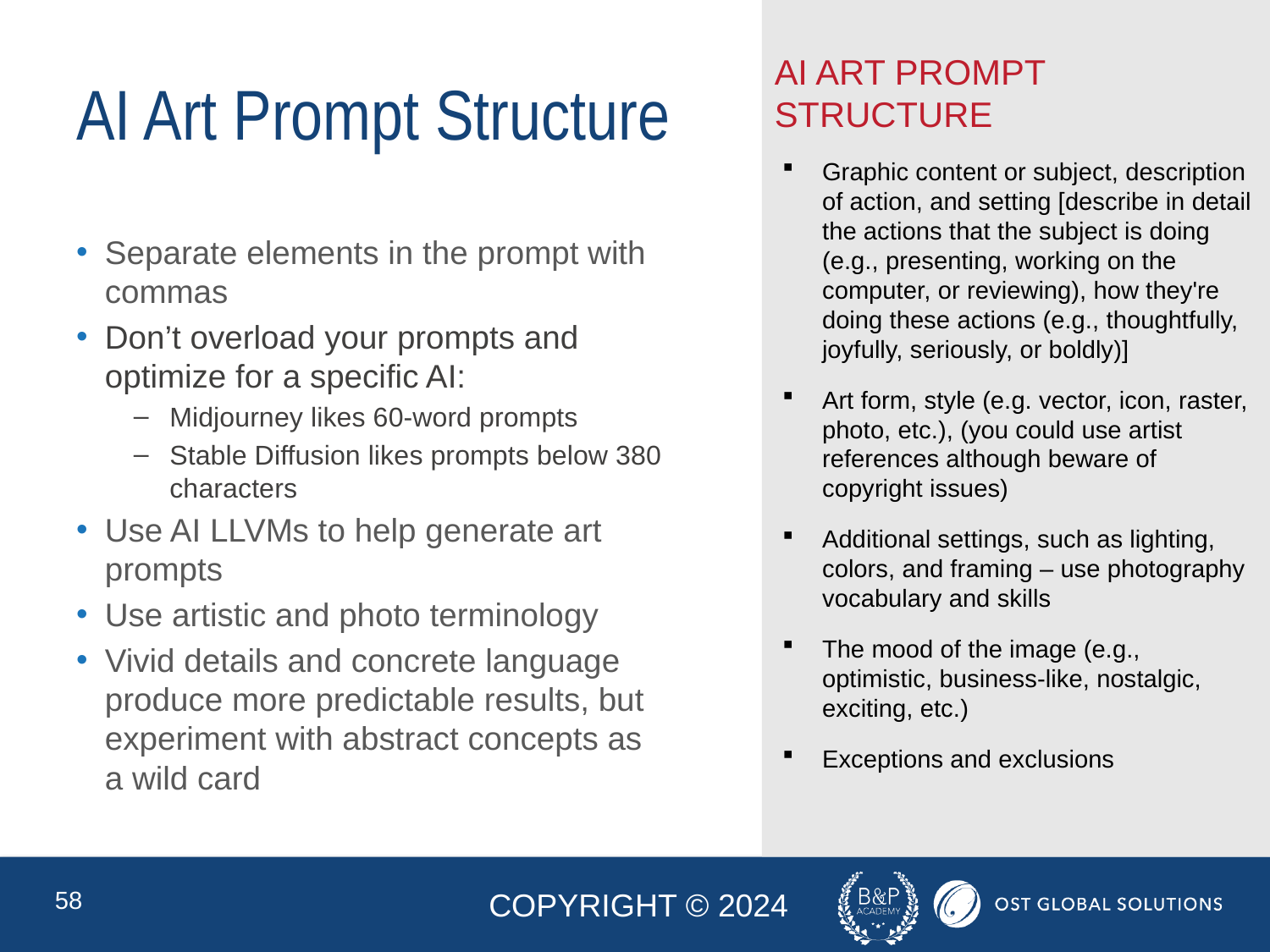

AI Art Prompt Structure
Graphic content or subject, description of action, and setting [describe in detail the actions that the subject is doing (e.g., presenting, working on the computer, or reviewing), how they're doing these actions (e.g., thoughtfully, joyfully, seriously, or boldly)]
Art form, style (e.g. vector, icon, raster, photo, etc.), (you could use artist references although beware of copyright issues)
Additional settings, such as lighting, colors, and framing – use photography vocabulary and skills
The mood of the image (e.g., optimistic, business-like, nostalgic, exciting, etc.)
Exceptions and exclusions

# AI Art Prompt Structure

Separate elements in the prompt with commas
Don’t overload your prompts and optimize for a specific AI:
Midjourney likes 60-word prompts
Stable Diffusion likes prompts below 380 characters
Use AI LLVMs to help generate art prompts
Use artistic and photo terminology
Vivid details and concrete language produce more predictable results, but experiment with abstract concepts as a wild card
58